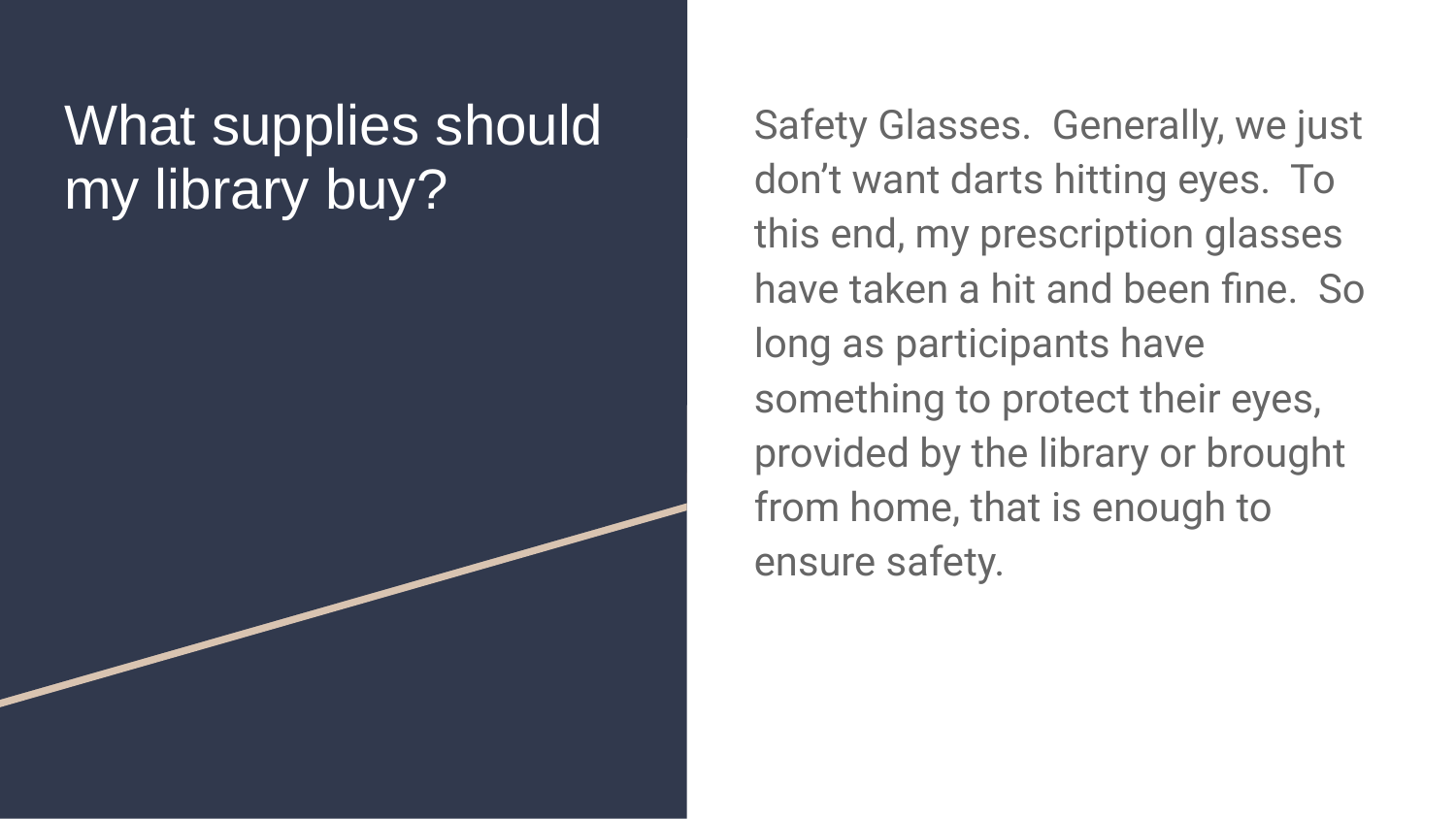

# What supplies should my library buy?

Safety Glasses.  Generally, we just don’t want darts hitting eyes.  To this end, my prescription glasses have taken a hit and been fine.  So long as participants have something to protect their eyes, provided by the library or brought from home, that is enough to ensure safety.